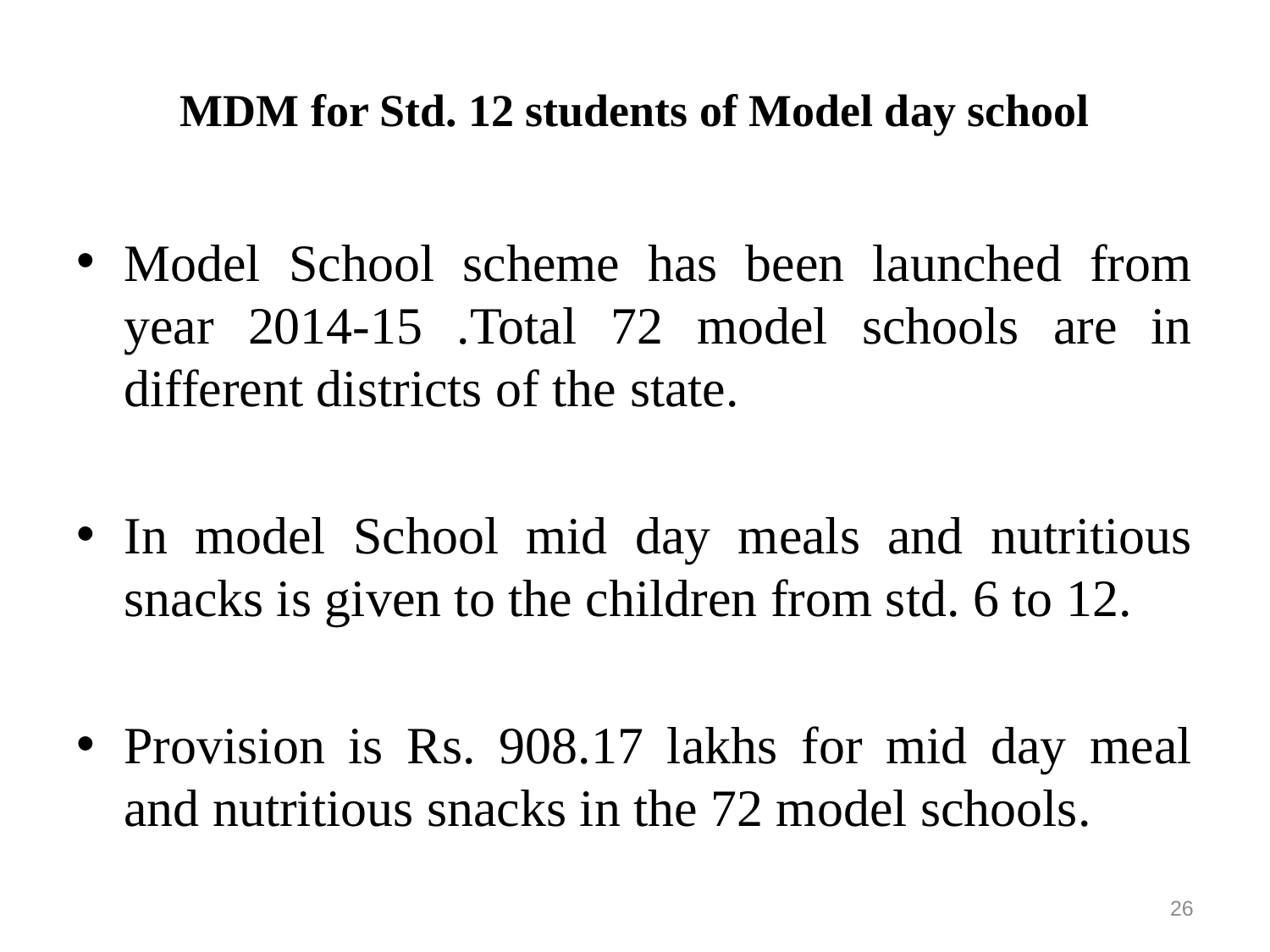

# MDM for Std. 12 students of Model day school
Model School scheme has been launched from year 2014-15 .Total 72 model schools are in different districts of the state.

In model School mid day meals and nutritious snacks is given to the children from std. 6 to 12.

Provision is Rs. 908.17 lakhs for mid day meal and nutritious snacks in the 72 model schools.

26